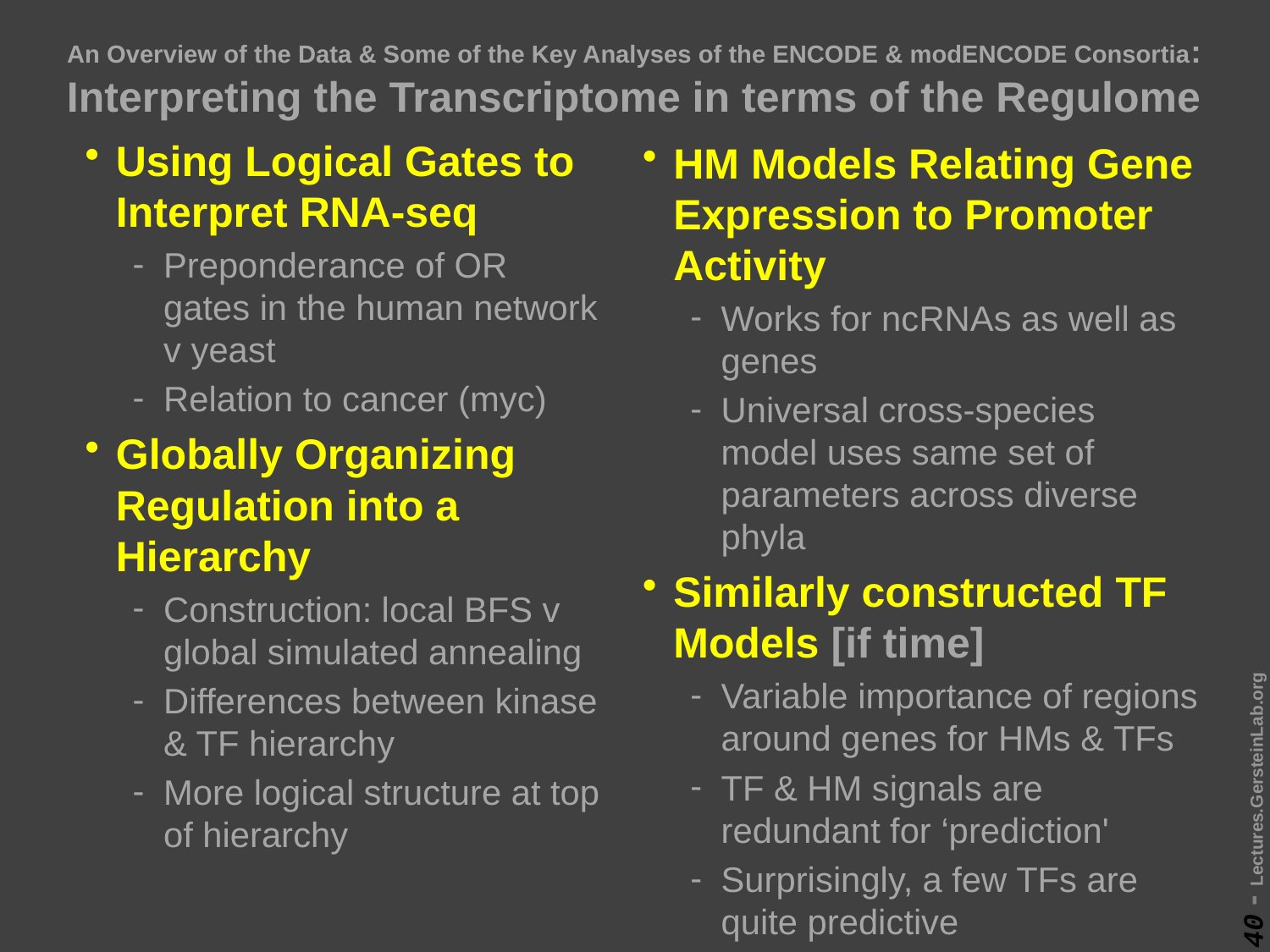

# An Overview of the Data & Some of the Key Analyses of the ENCODE & modENCODE Consortia: Interpreting the Transcriptome in terms of the Regulome
Using Logical Gates to Interpret RNA-seq
Preponderance of OR gates in the human network v yeast
Relation to cancer (myc)
Globally Organizing Regulation into a Hierarchy
Construction: local BFS v global simulated annealing
Differences between kinase & TF hierarchy
More logical structure at top of hierarchy

HM Models Relating Gene Expression to Promoter Activity
Works for ncRNAs as well as genes
Universal cross-species model uses same set of parameters across diverse phyla
Similarly constructed TF Models [if time]
Variable importance of regions around genes for HMs & TFs
TF & HM signals are redundant for ‘prediction'
Surprisingly, a few TFs are quite predictive